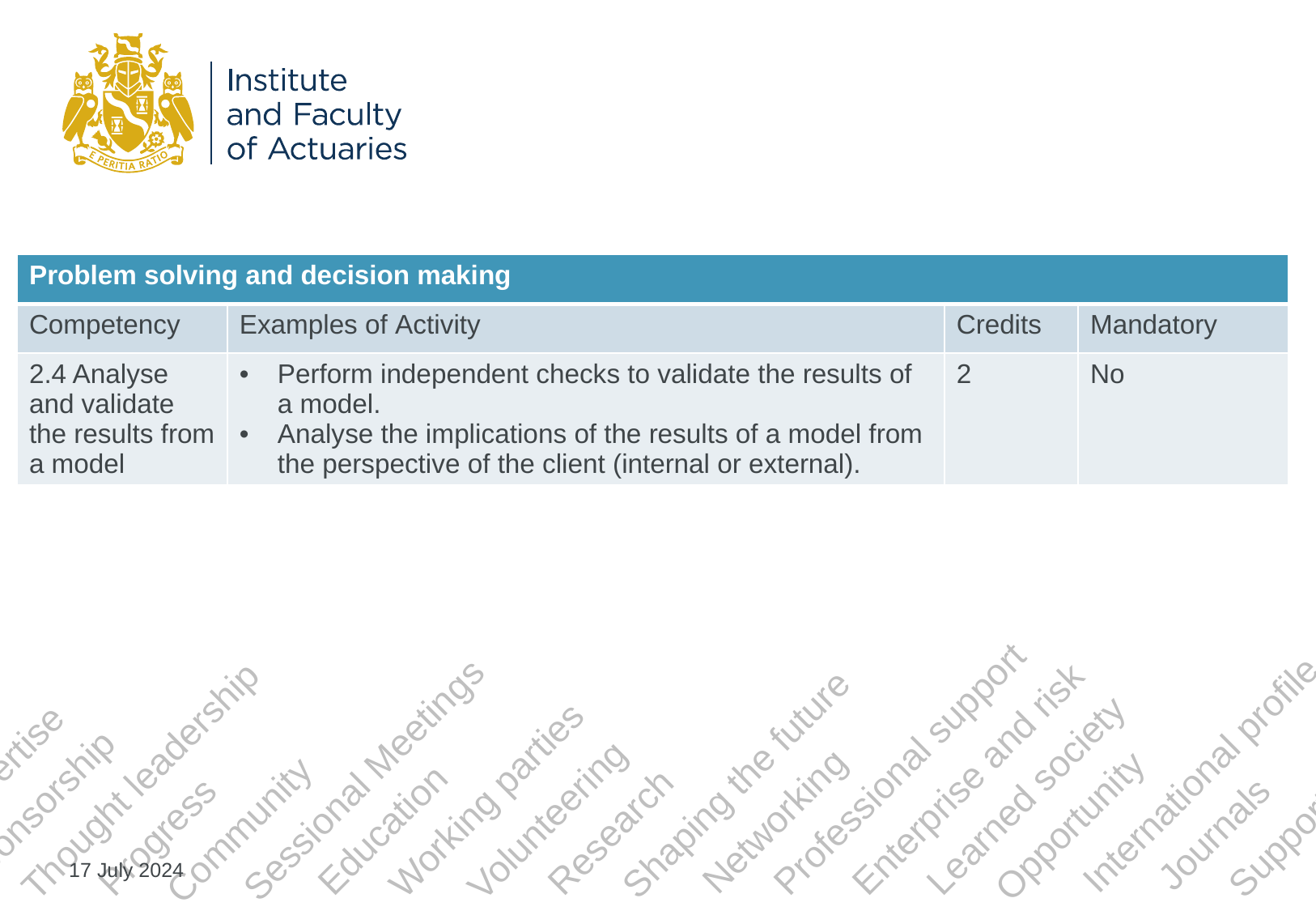

| Problem solving and decision making |  |  |  |
| --- | --- | --- | --- |
| Competency | Examples of Activity | Credits | Mandatory |
| 2.4 Analyse and validate the results from a model | Perform independent checks to validate the results of a model. Analyse the implications of the results of a model from the perspective of the client (internal or external). | 2 | No |
17 July 2024